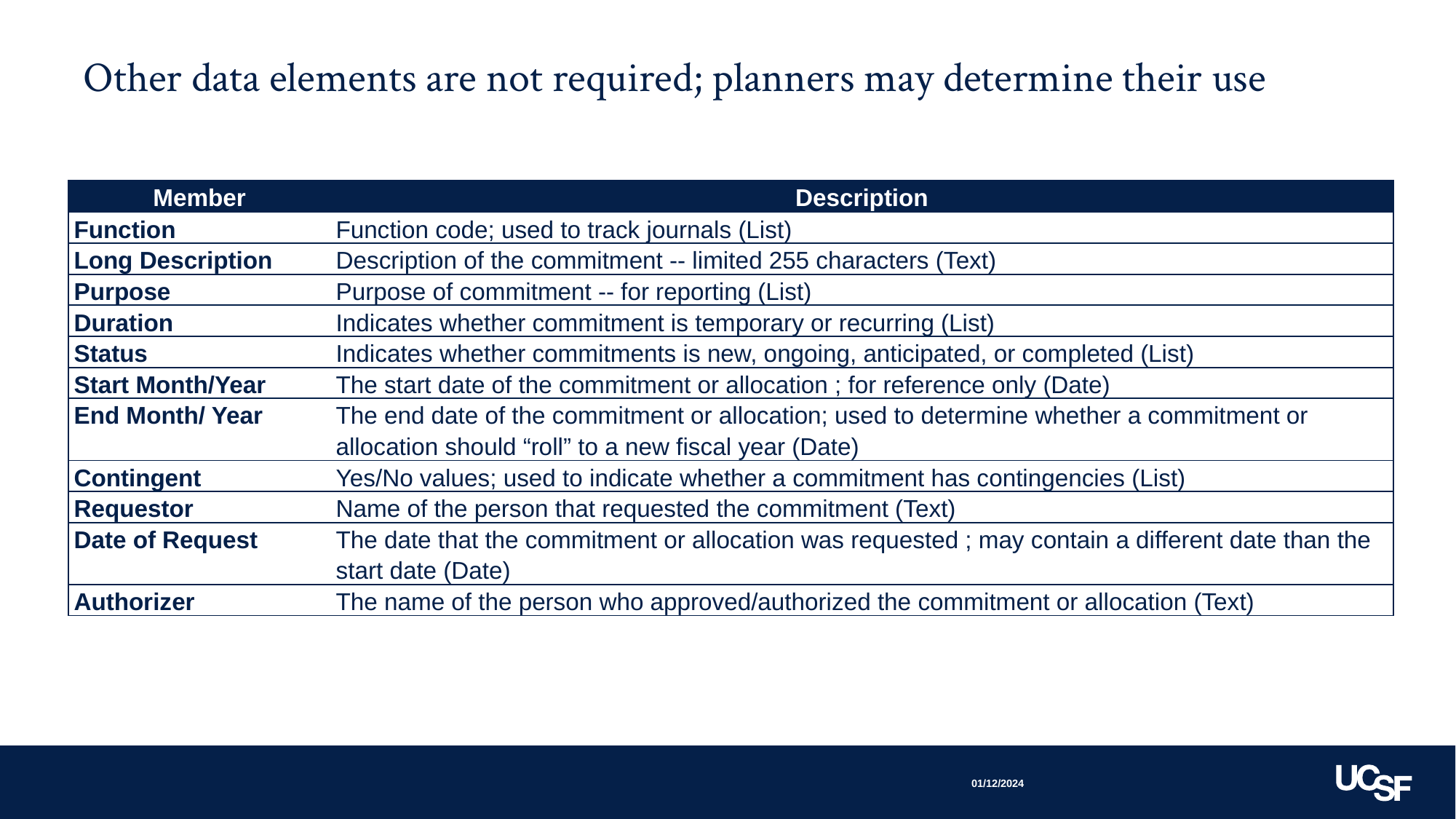

# Other data elements are not required; planners may determine their use
| Member | Description |
| --- | --- |
| Function | Function code; used to track journals (List) |
| Long Description | Description of the commitment -- limited 255 characters (Text) |
| Purpose | Purpose of commitment -- for reporting (List) |
| Duration | Indicates whether commitment is temporary or recurring (List) |
| Status | Indicates whether commitments is new, ongoing, anticipated, or completed (List) |
| Start Month/Year | The start date of the commitment or allocation ; for reference only (Date) |
| End Month/ Year | The end date of the commitment or allocation; used to determine whether a commitment or allocation should “roll” to a new fiscal year (Date) |
| Contingent | Yes/No values; used to indicate whether a commitment has contingencies (List) |
| Requestor | Name of the person that requested the commitment (Text) |
| Date of Request | The date that the commitment or allocation was requested ; may contain a different date than the start date (Date) |
| Authorizer | The name of the person who approved/authorized the commitment or allocation (Text) |
01/12/2024